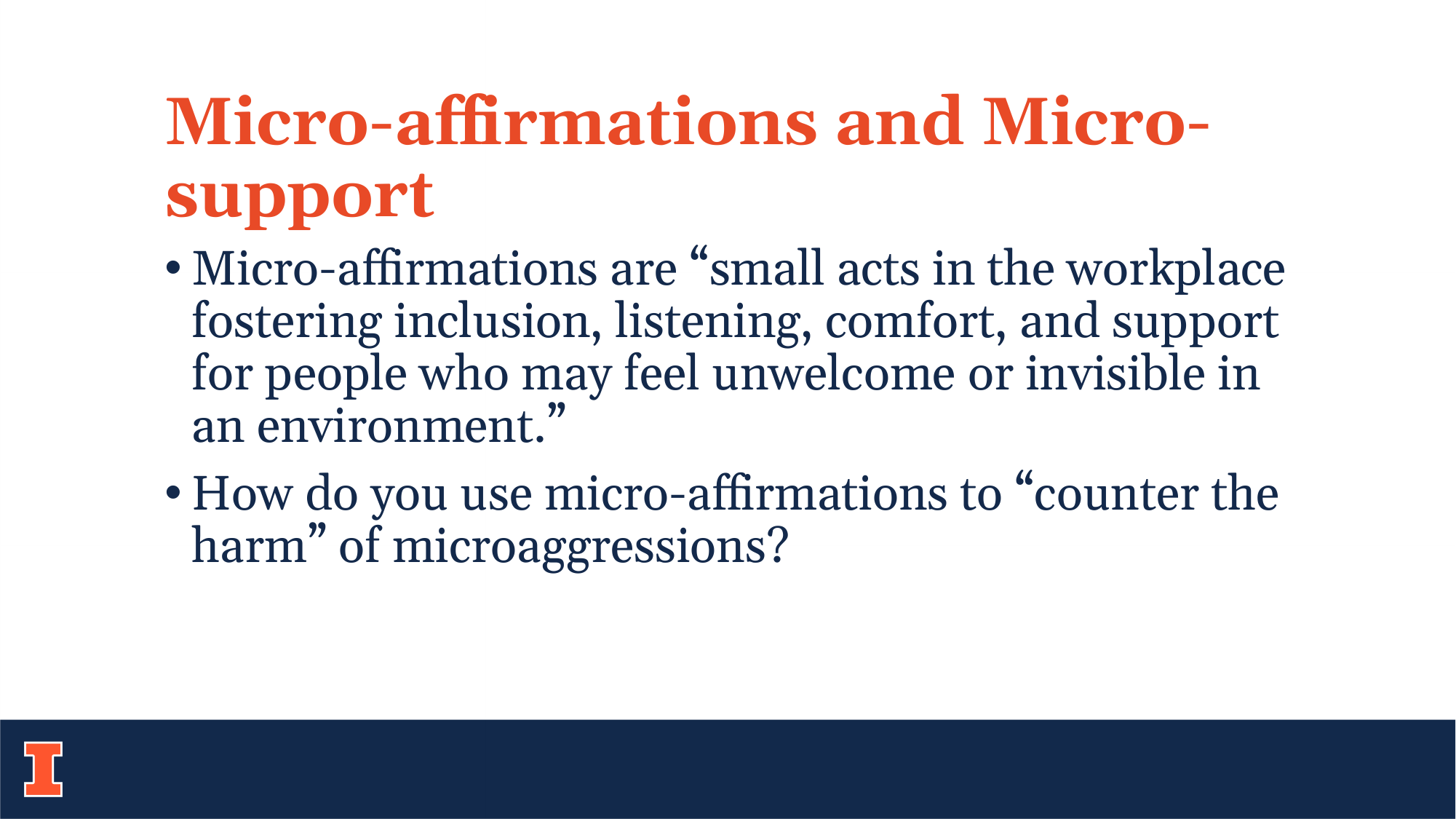

Micro-affirmations and Micro-support
Micro-affirmations are “small acts in the workplace fostering inclusion, listening, comfort, and support for people who may feel unwelcome or invisible in an environment.”
How do you use micro-affirmations to “counter the harm” of microaggressions?